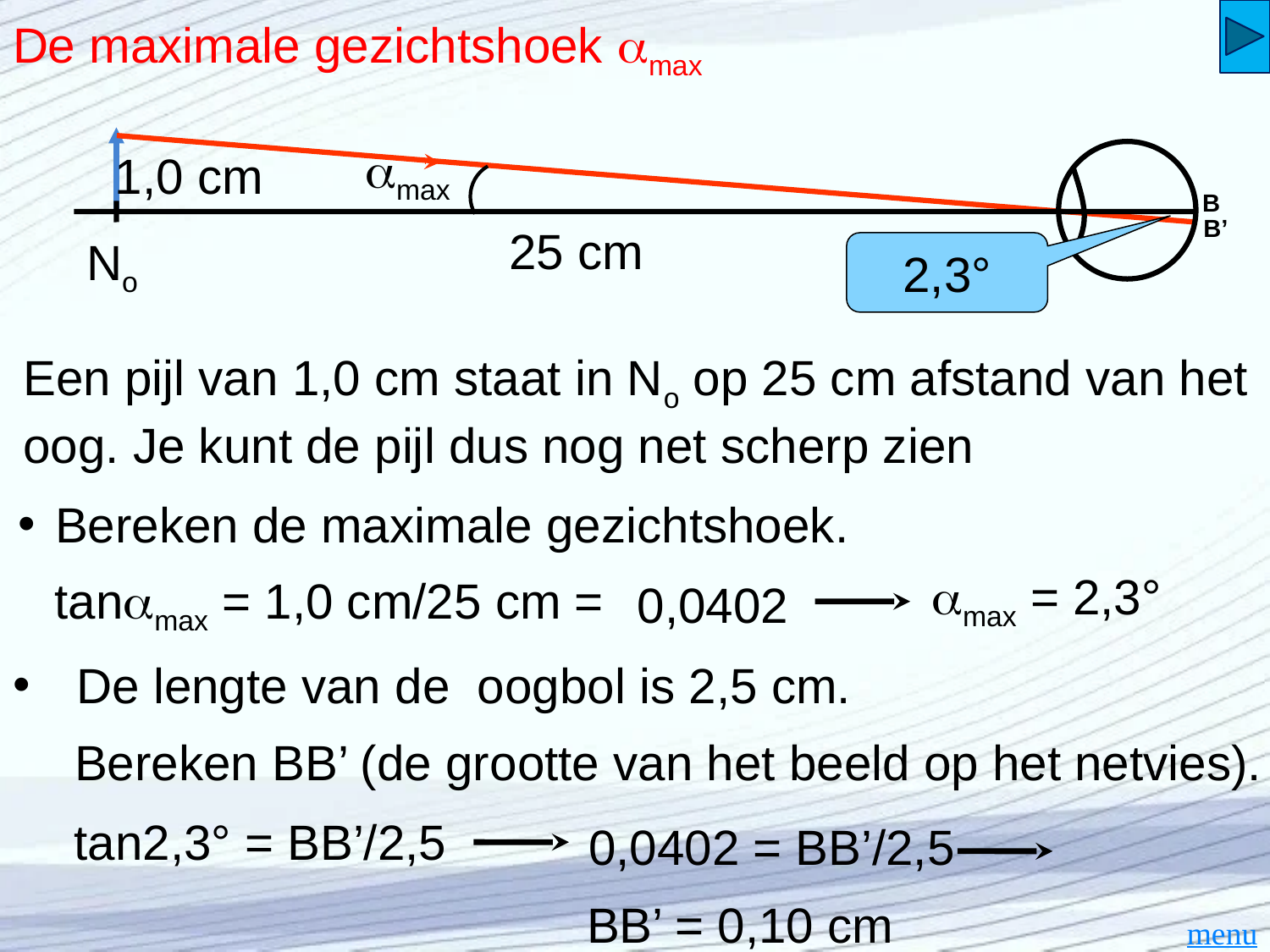

# De maximale gezichtshoek αmax

αmax

1,0 cm
25 cm

No
B
B’
2,3°
Een pijl van 1,0 cm staat in No op 25 cm afstand van het oog. Je kunt de pijl dus nog net scherp zien
Bereken de maximale gezichtshoek.
αmax = 2,3°
tanαmax = 1,0 cm/25 cm =
0,0402

De lengte van de  oogbol is 2,5 cm.
Bereken BB’ (de grootte van het beeld op het netvies).
tan2,3° = BB’/2,5
0,0402 = BB’/2,5

BB’ = 0,10 cm

menu